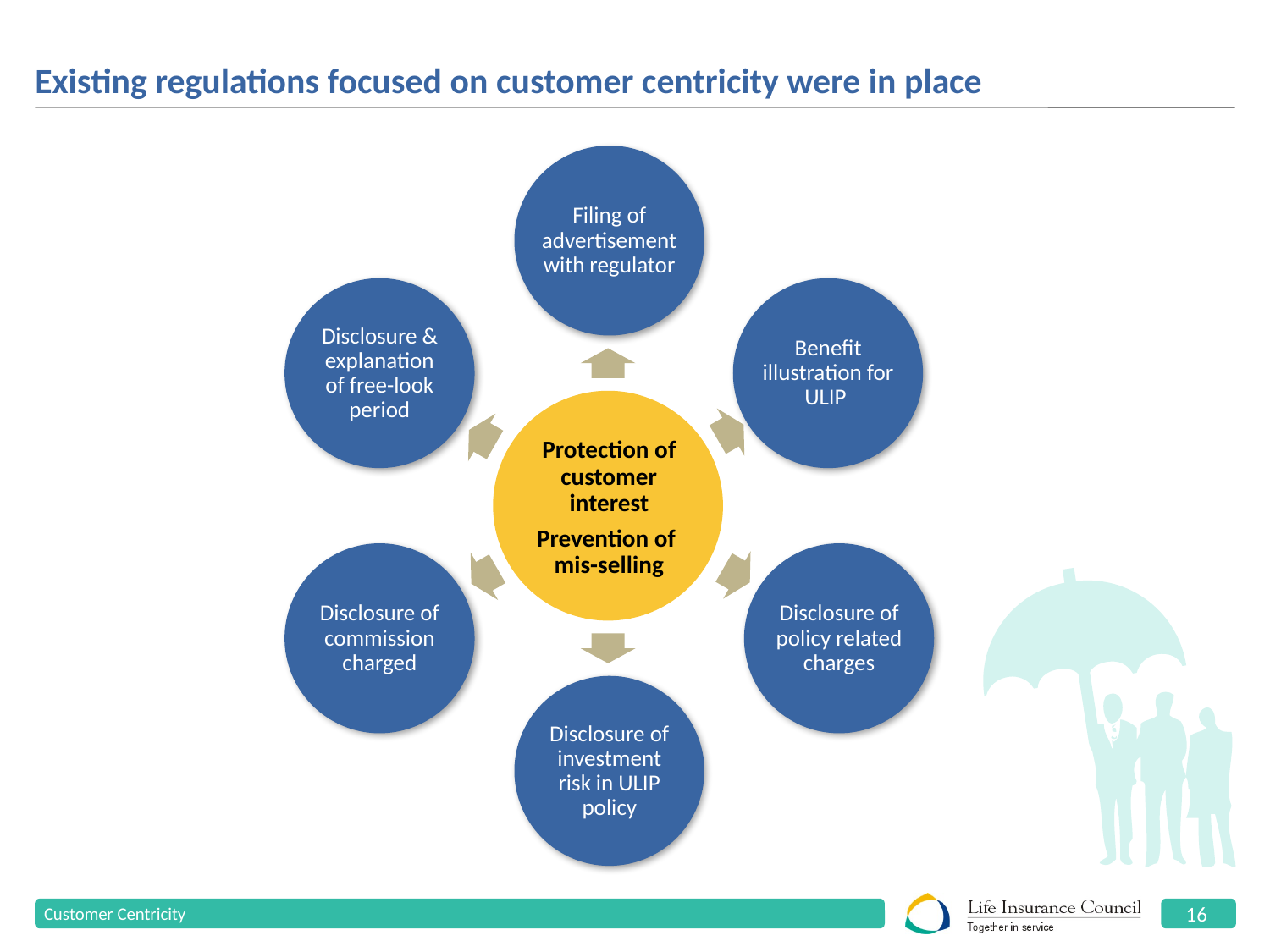

# Existing regulations focused on customer centricity were in place

Filing of advertisement with regulator

Disclosure & explanation of free-look period
Benefit illustration for ULIP

Protection of customer interest
Prevention of
mis-selling

Disclosure of commission charged
Disclosure of policy related charges

Disclosure of investment risk in ULIP policy

Customer Centricity